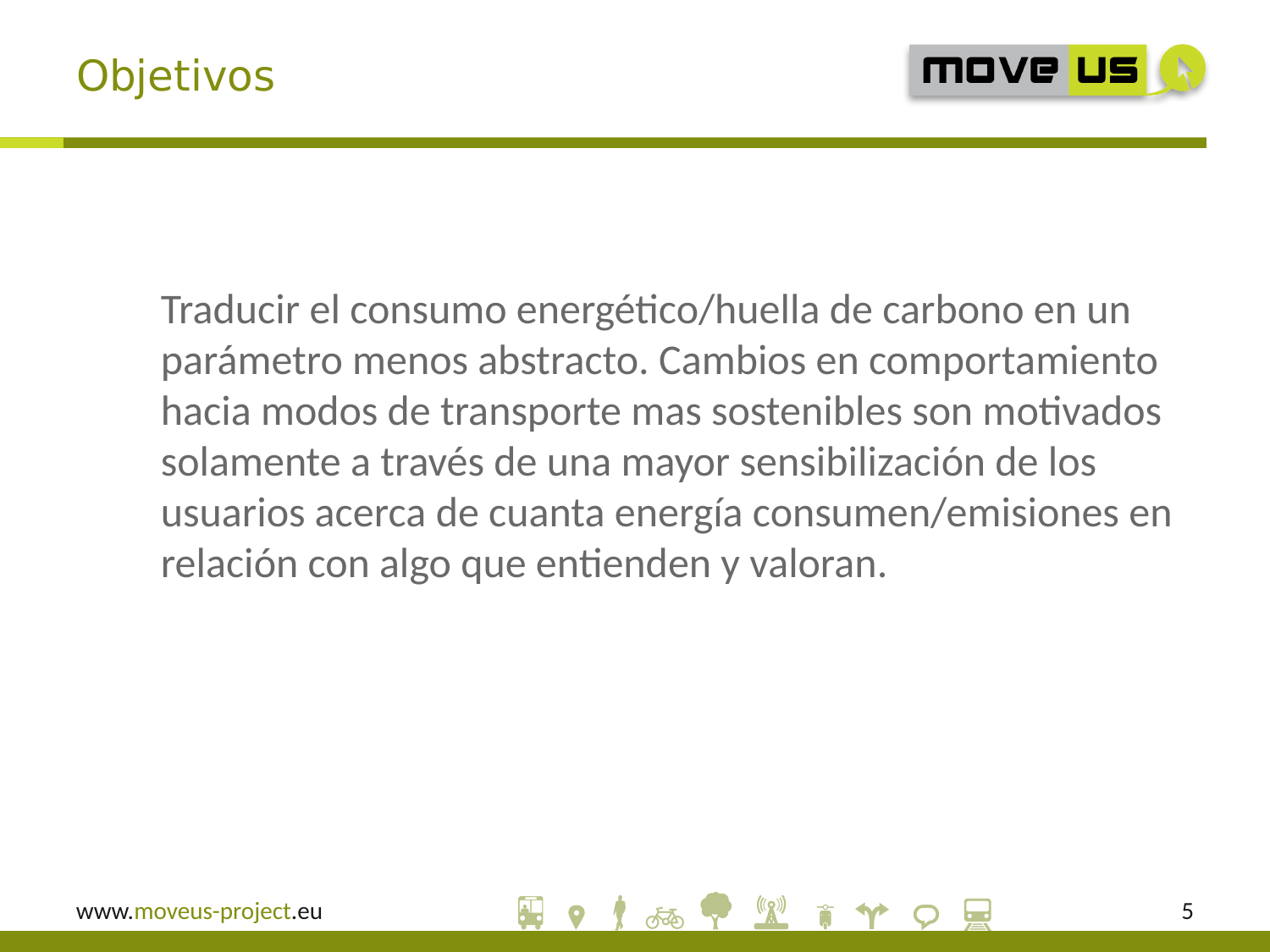

# Objetivos
Traducir el consumo energético/huella de carbono en un parámetro menos abstracto. Cambios en comportamiento hacia modos de transporte mas sostenibles son motivados solamente a través de una mayor sensibilización de los usuarios acerca de cuanta energía consumen/emisiones en relación con algo que entienden y valoran.